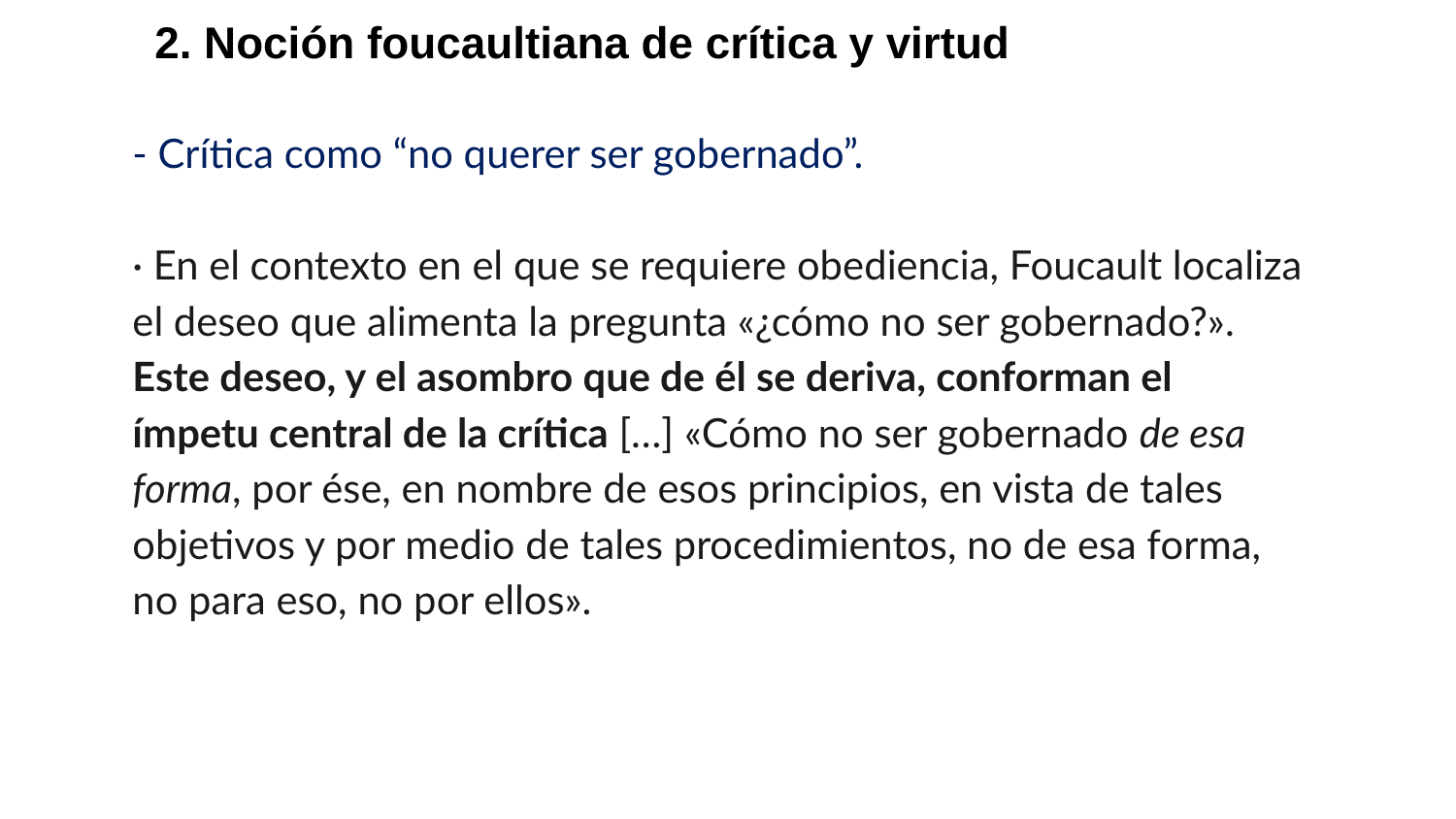

2. Noción foucaultiana de crítica y virtud

- Crítica como “no querer ser gobernado”.

· En el contexto en el que se requiere obediencia, Foucault localiza el deseo que alimenta la pregunta «¿cómo no ser gobernado?». Este deseo, y el asombro que de él se deriva, conforman el ímpetu central de la crítica […] «Cómo no ser gobernado de esa forma, por ése, en nombre de esos principios, en vista de tales objetivos y por medio de tales procedimientos, no de esa forma, no para eso, no por ellos».